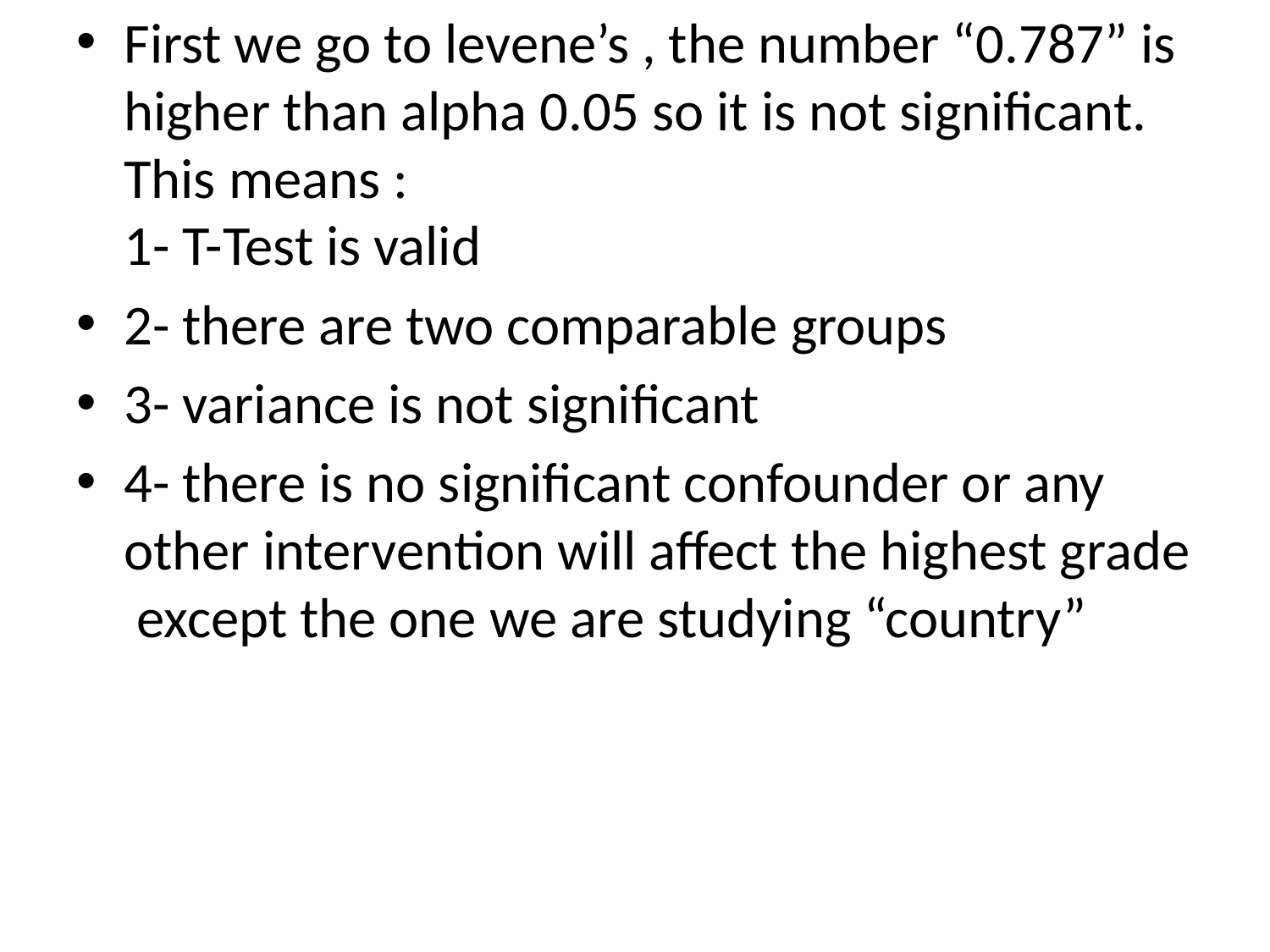

First we go to levene’s , the number “0.787” is higher than alpha 0.05 so it is not significant.
This means :
1- T-Test is valid
2- there are two comparable groups
3- variance is not significant
4- there is no significant confounder or any other intervention will affect the highest grade  except the one we are studying “country”